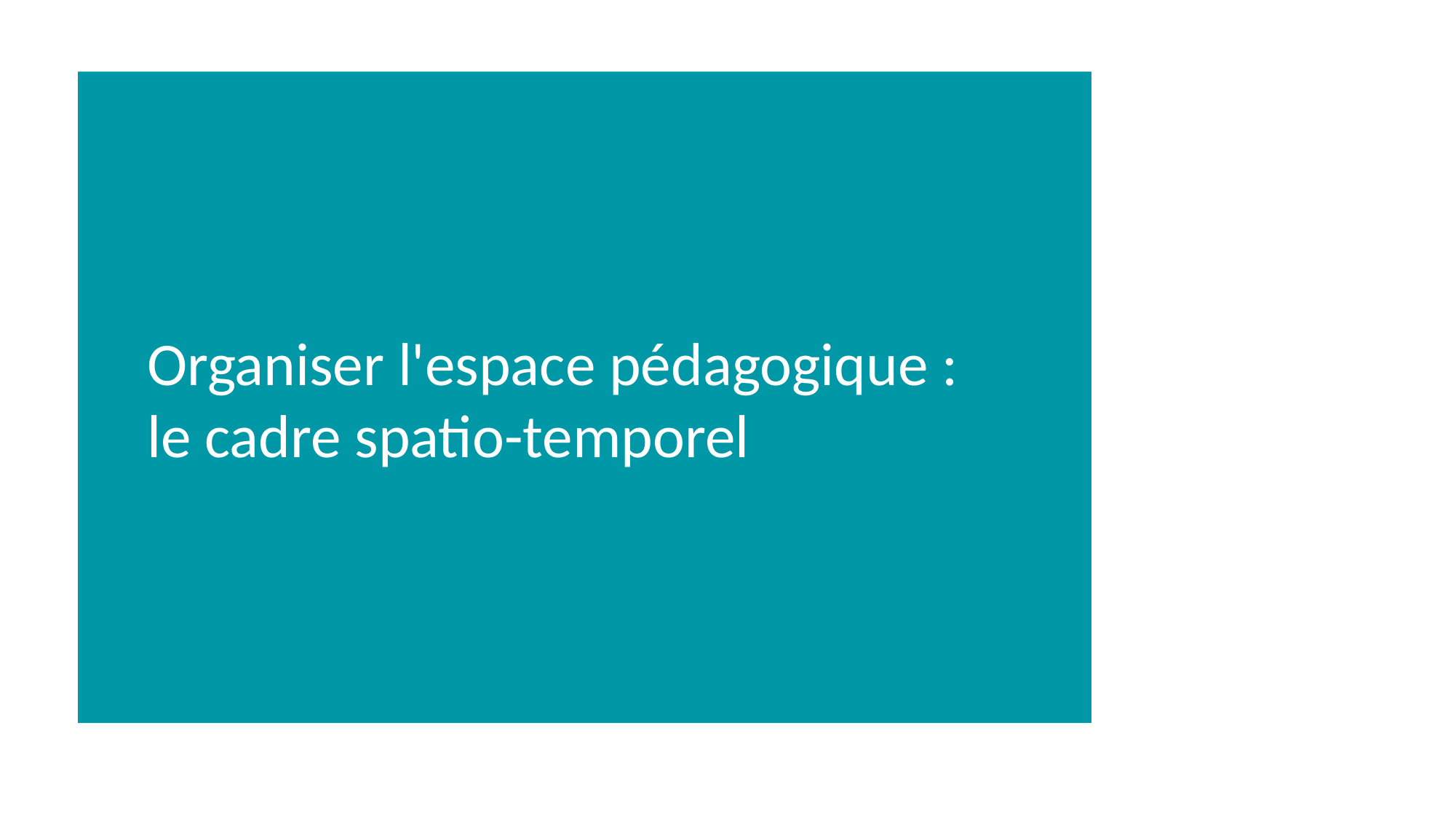

# Organiser l'espace pédagogique :
le cadre spatio-temporel